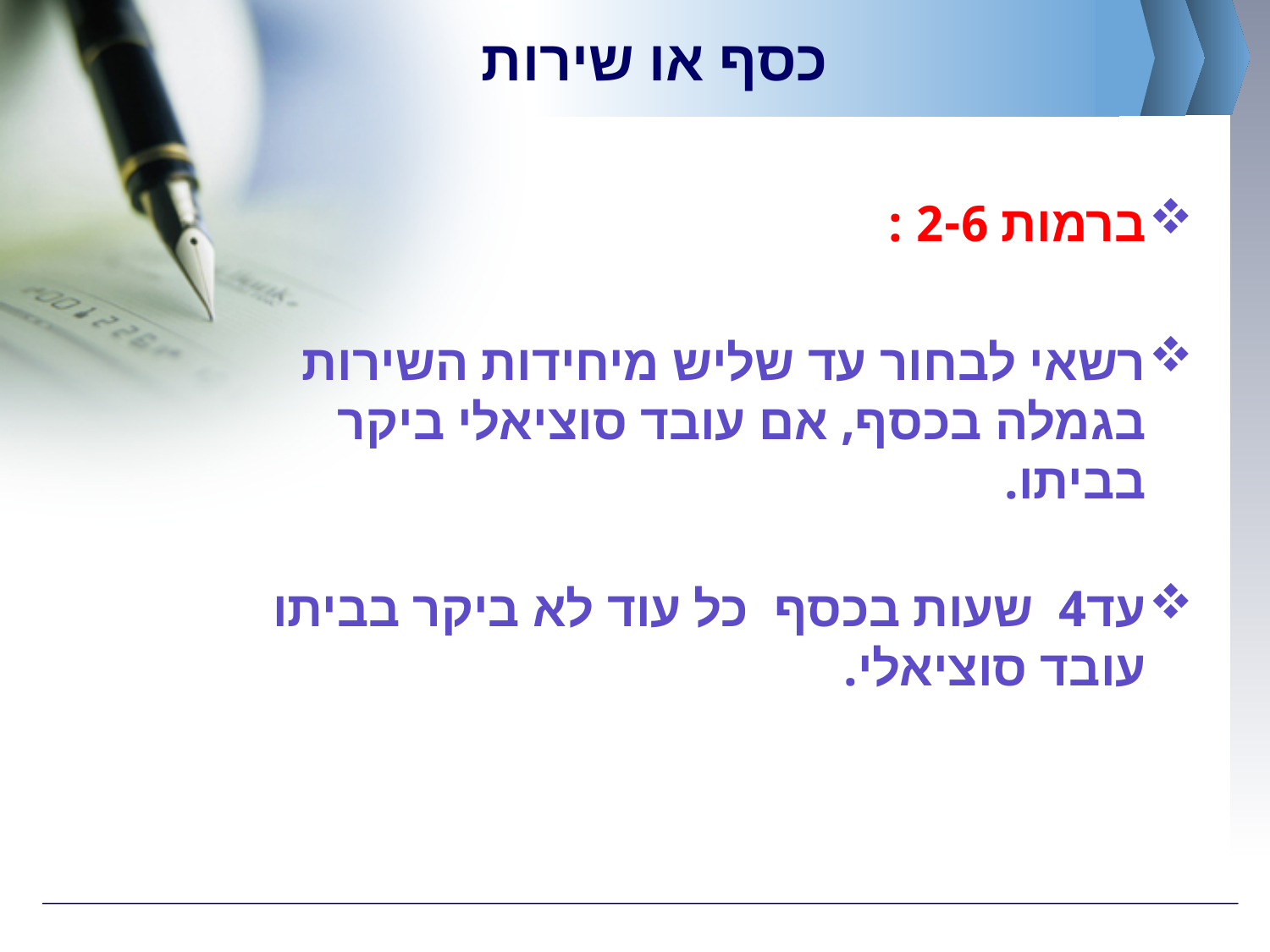

# כסף או שירות
ברמות 2-6 :

רשאי לבחור עד שליש מיחידות השירות בגמלה בכסף, אם עובד סוציאלי ביקר בביתו.
עד4  שעות בכסף  כל עוד לא ביקר בביתו עובד סוציאלי.